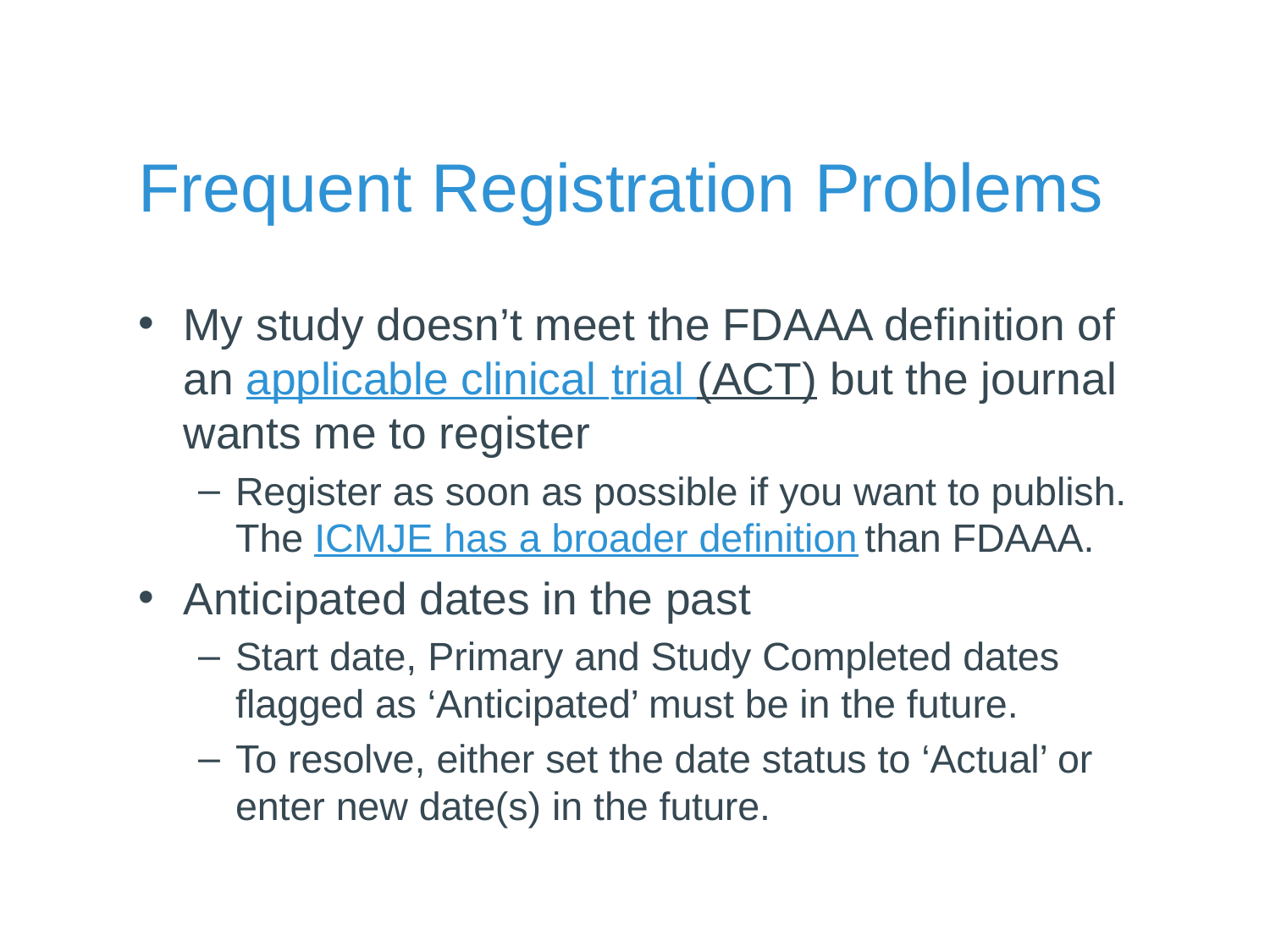

# Frequent Registration Problems
My study doesn’t meet the FDAAA definition of an applicable clinical trial (ACT) but the journal wants me to register
Register as soon as possible if you want to publish. The ICMJE has a broader definition than FDAAA.
Anticipated dates in the past
Start date, Primary and Study Completed dates flagged as ‘Anticipated’ must be in the future.
To resolve, either set the date status to ‘Actual’ or enter new date(s) in the future.